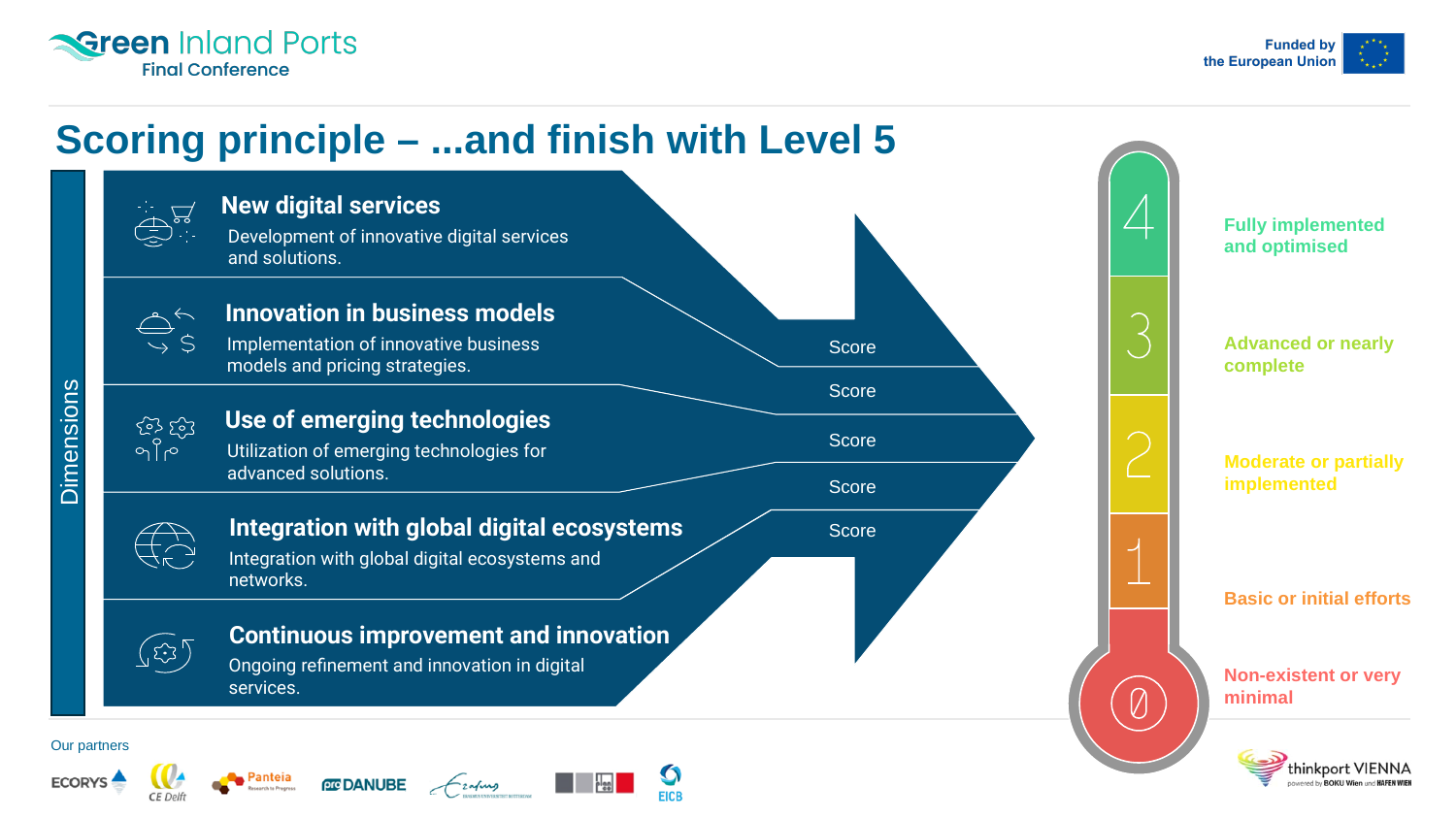

# Scoring principle – ...and finish with Level 5

New digital services

Development of innovative digital services
and solutions.

Innovation in business models

Implementation of innovative business
models and pricing strategies.

Use of emerging technologies

Utilization of emerging technologies for
advanced solutions.

Integration with global digital ecosystems

Integration with global digital ecosystems and
networks.
Continuous improvement and innovation

Ongoing refinement and innovation in digital
services.

Fully implemented
and optimised

Score
Advanced or nearly
complete
Score

Score
Dimensions

Moderate or partially
implemented
Score
Score

Basic or initial efforts

Non-existent or very
minimal